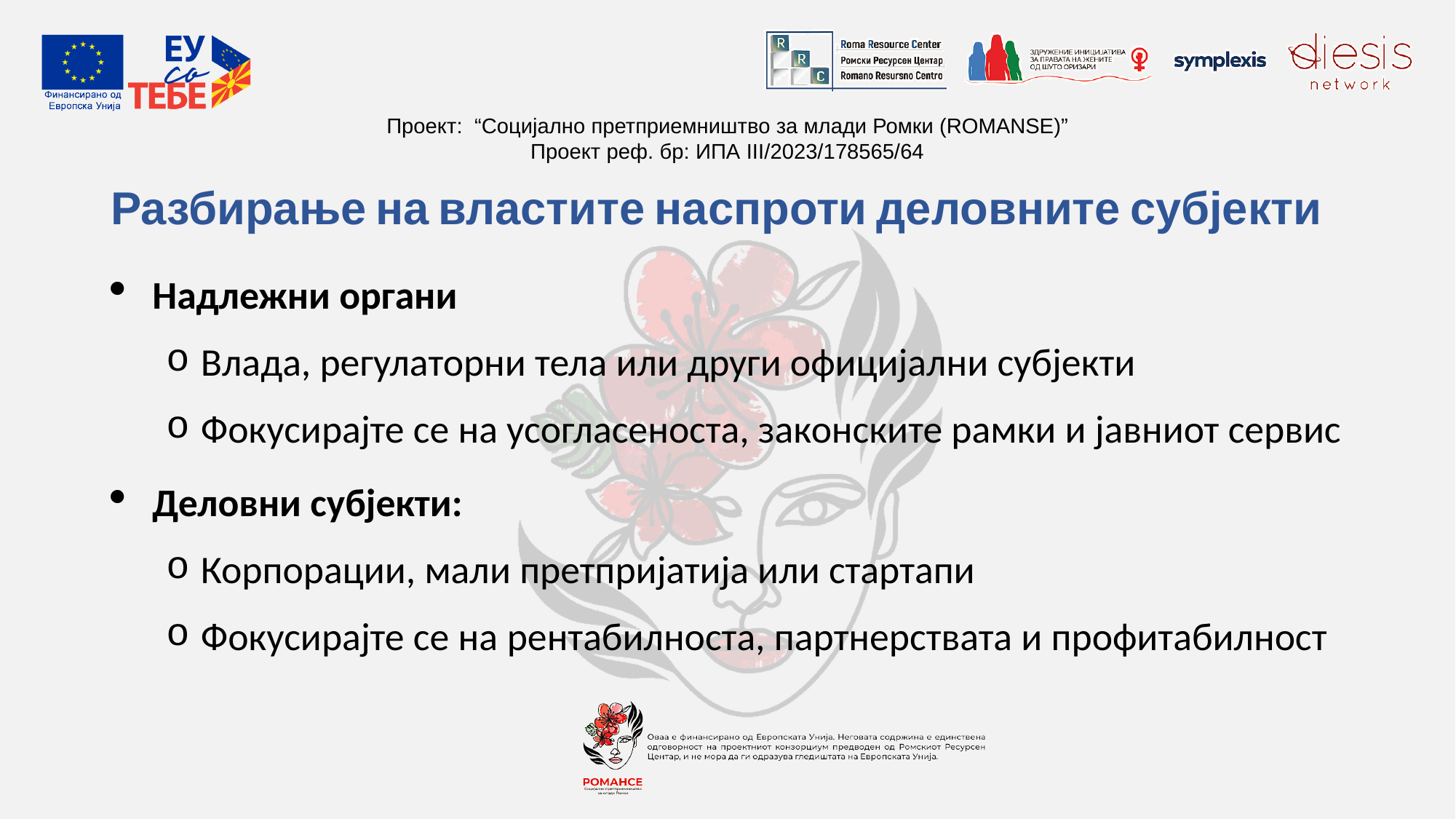

# Разбирање на властите наспроти деловните субјекти
Надлежни органи
Влада, регулаторни тела или други официјални субјекти
Фокусирајте се на усогласеноста, законските рамки и јавниот сервис
Деловни субјекти:
Корпорации, мали претпријатија или стартапи
Фокусирајте се на рентабилноста, партнерствата и профитабилност